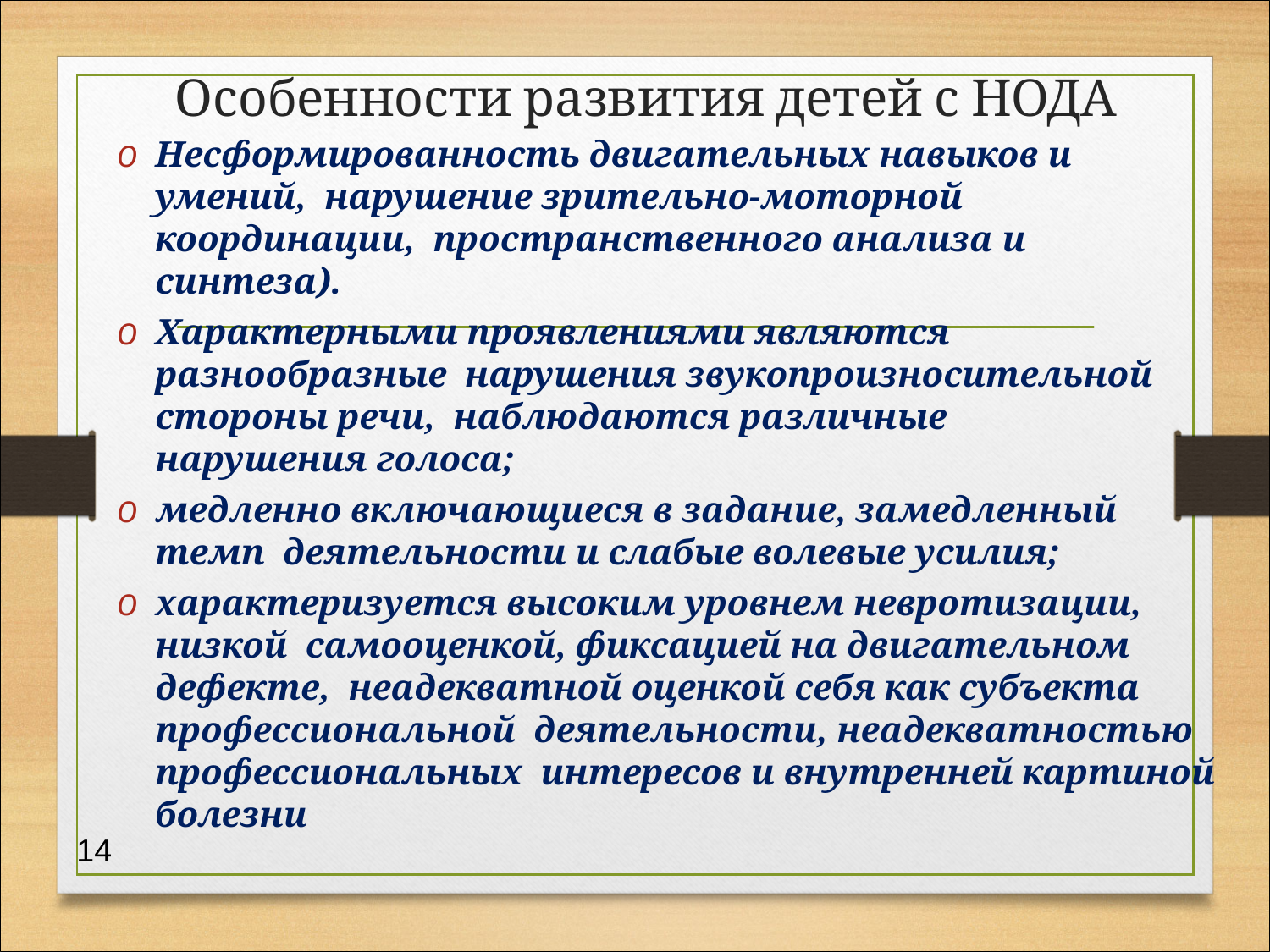

# Особенности развития детей с НОДА
O	Несформированность двигательных навыков и умений,  нарушение зрительно-моторной координации,  пространственного анализа и синтеза).
O	Характерными проявлениями являются разнообразные  нарушения звукопроизносительной стороны речи,  наблюдаются различные нарушения голоса;
O	медленно включающиеся в задание, замедленный темп  деятельности и слабые волевые усилия;
O	характеризуется высоким уровнем невротизации, низкой  самооценкой, фиксацией на двигательном дефекте,  неадекватной оценкой себя как субъекта профессиональной  деятельности, неадекватностью профессиональных  интересов и внутренней картиной болезни
14